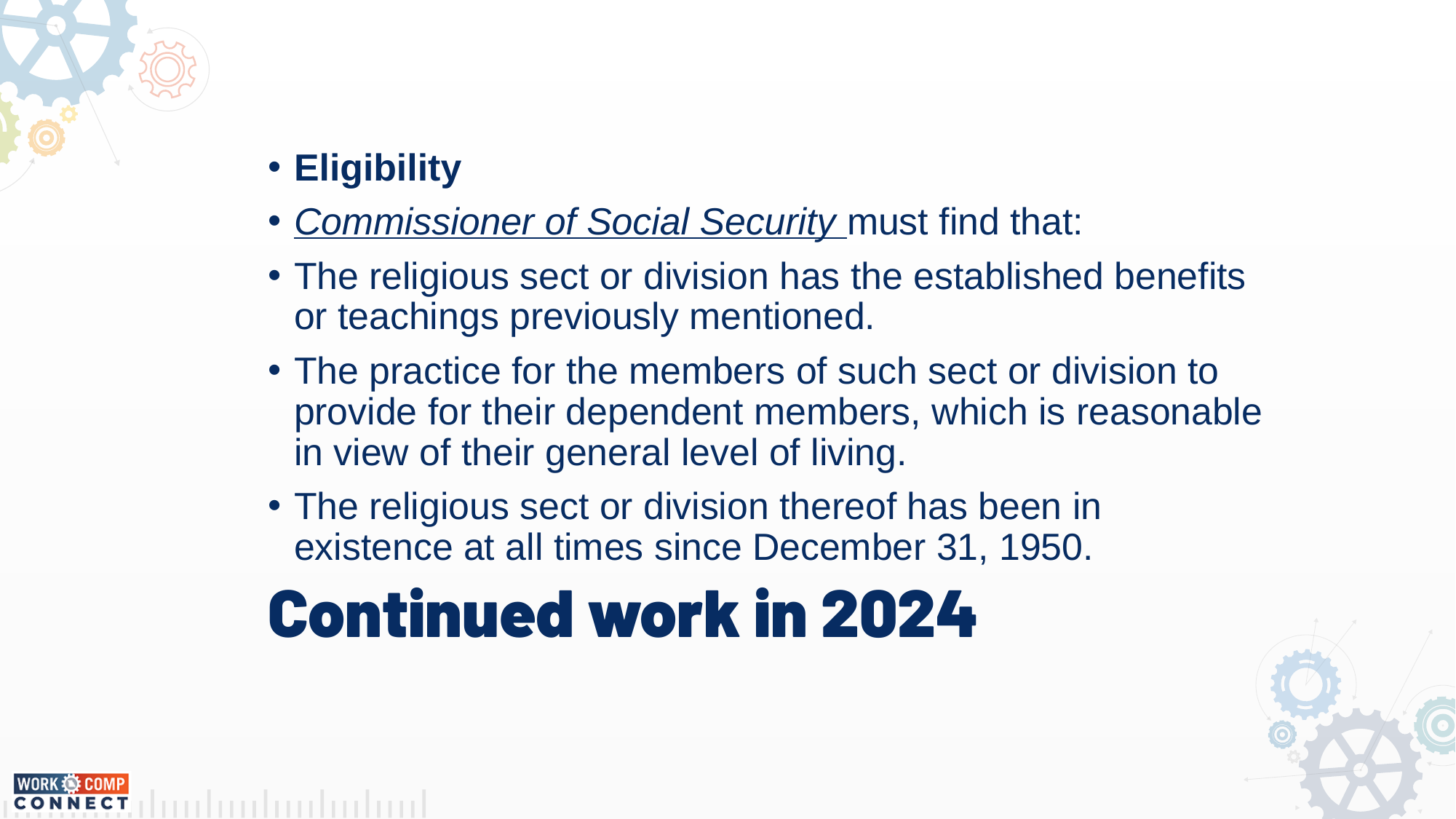

Eligibility
Commissioner of Social Security must find that:
The religious sect or division has the established benefits or teachings previously mentioned.
The practice for the members of such sect or division to provide for their dependent members, which is reasonable in view of their general level of living.
The religious sect or division thereof has been in existence at all times since December 31, 1950.

Continued work in 2024